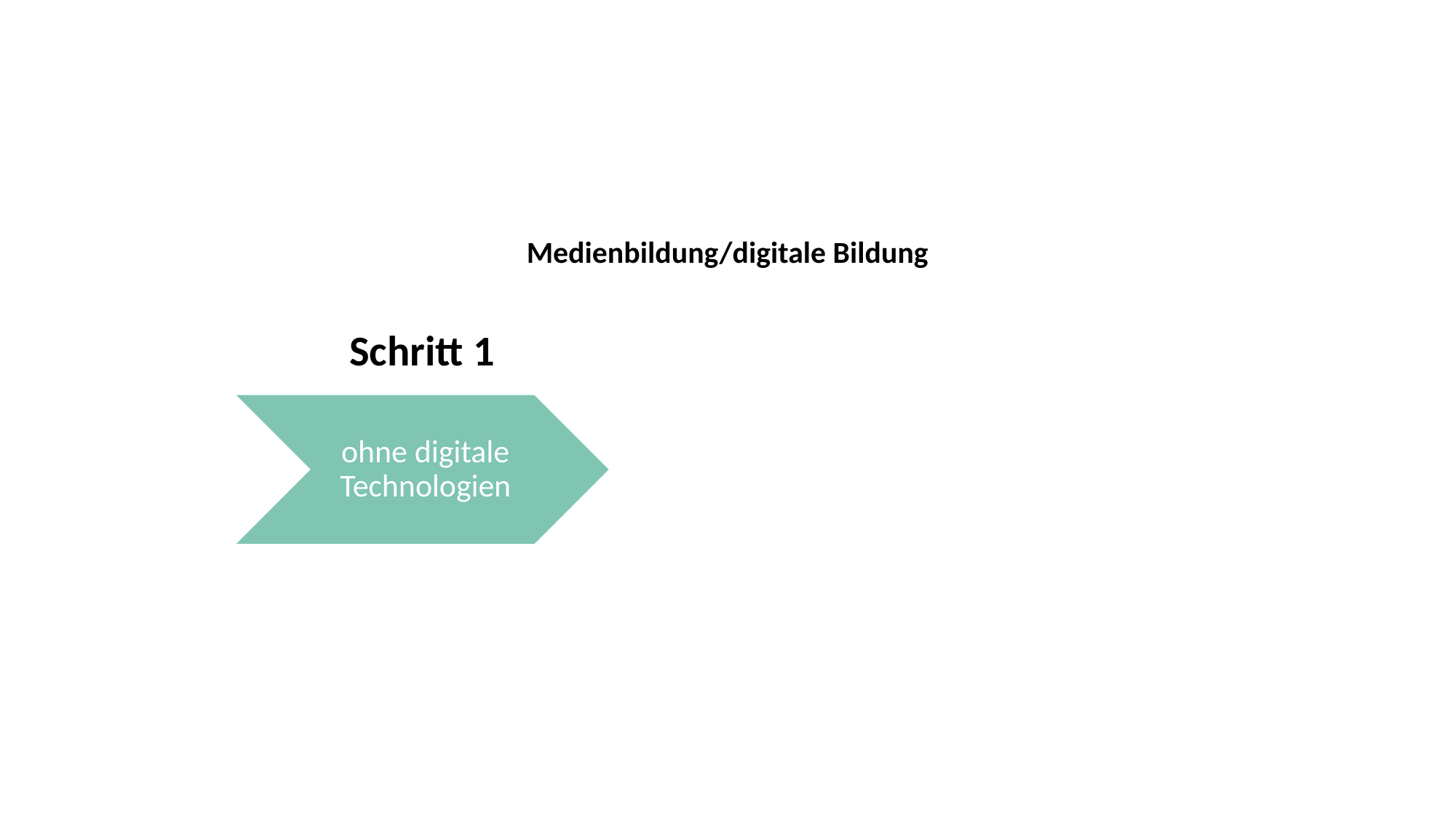

#

Medienbildung/digitale Bildung
Schritt 1

ohne digitale Technologien